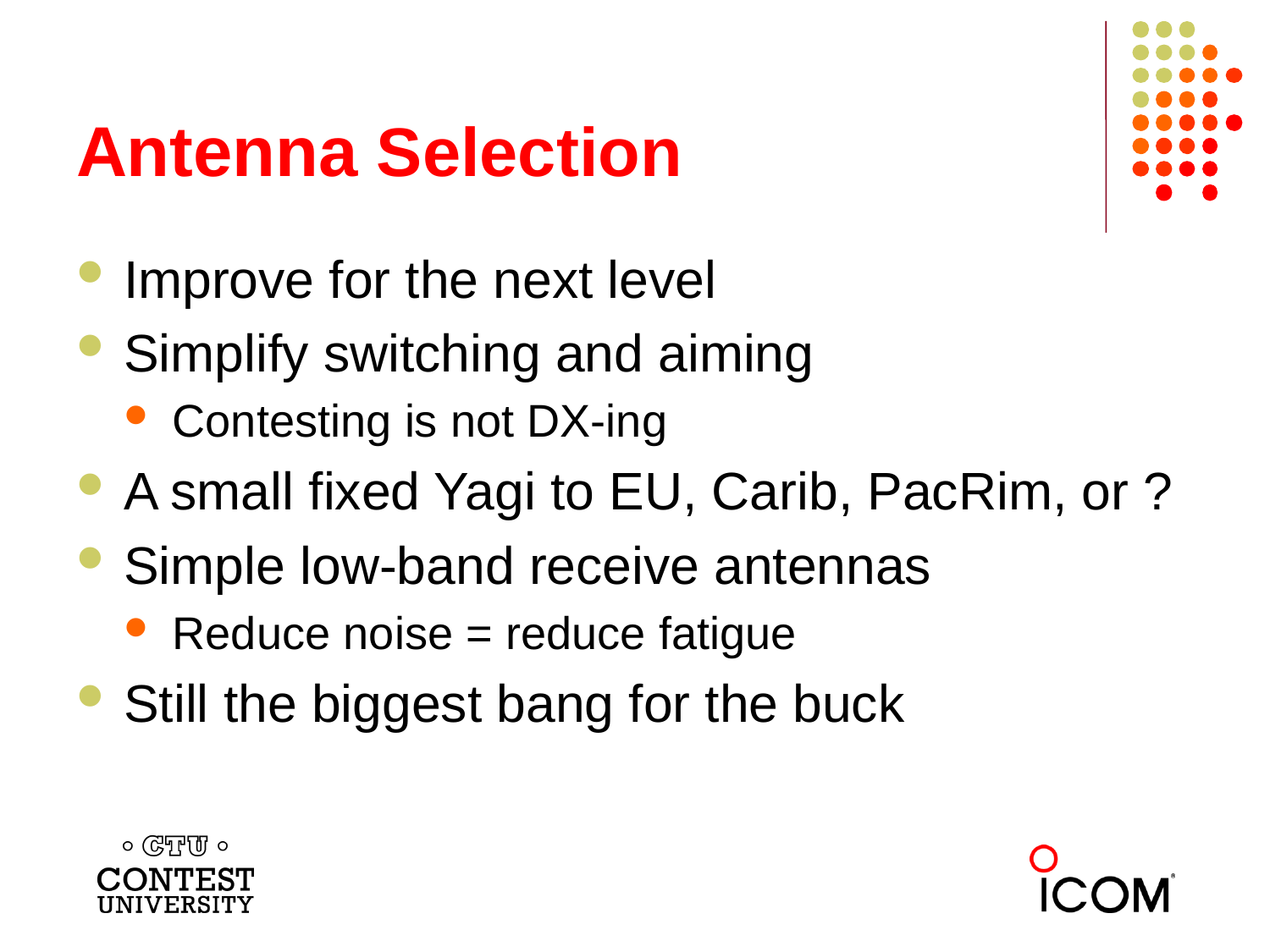

# Antenna Selection
Improve for the next level
Simplify switching and aiming
Contesting is not DX-ing
A small fixed Yagi to EU, Carib, PacRim, or ?
Simple low-band receive antennas
Reduce noise = reduce fatigue
Still the biggest bang for the buck